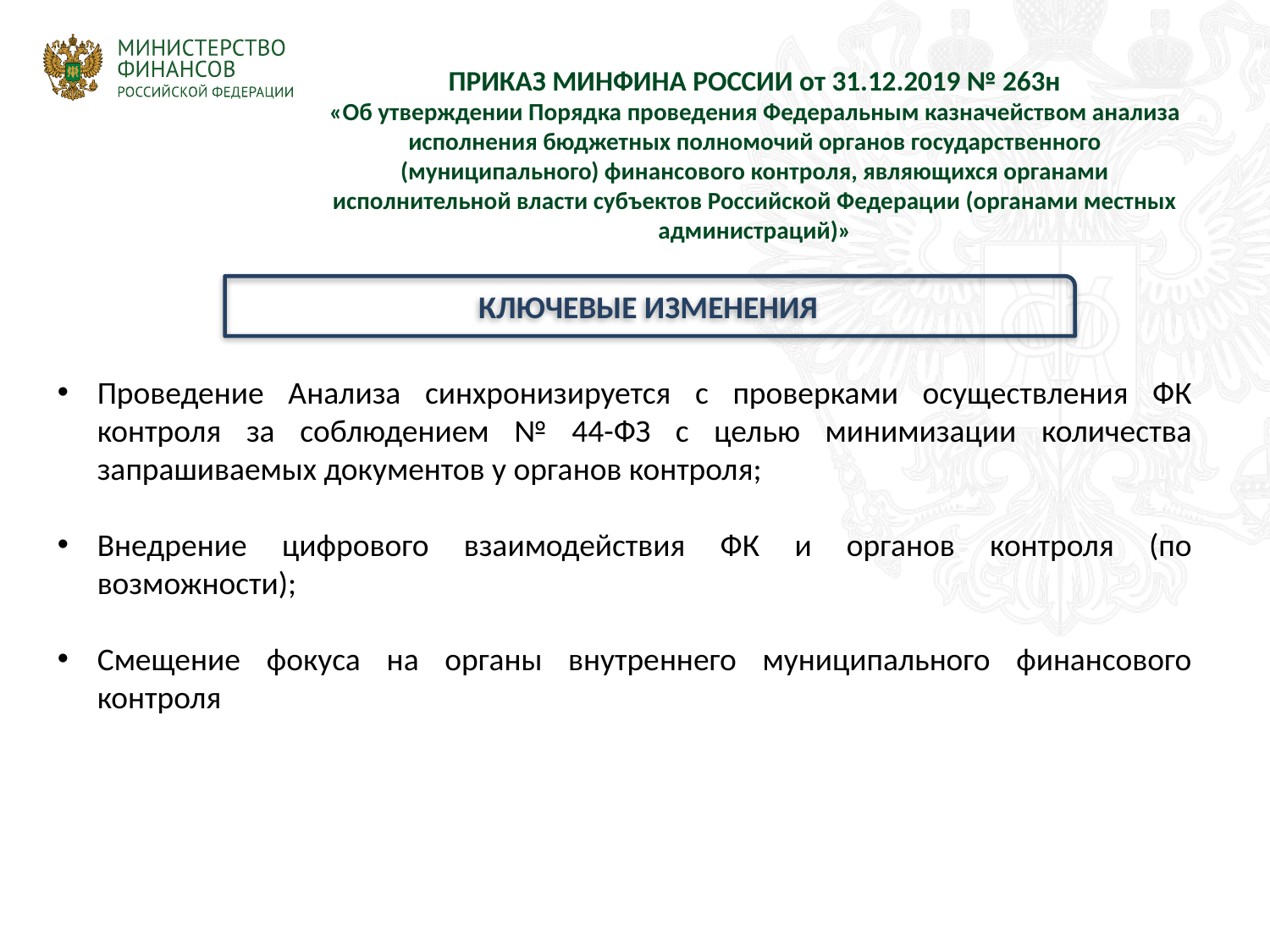

ПРИКАЗ МИНФИНА РОССИИ от 31.12.2019 № 263н
«Об утверждении Порядка проведения Федеральным казначейством анализа исполнения бюджетных полномочий органов государственного (муниципального) финансового контроля, являющихся органами исполнительной власти субъектов Российской Федерации (органами местных администраций)»
КЛЮЧЕВЫЕ ИЗМЕНЕНИЯ
Проведение Анализа синхронизируется с проверками осуществления ФК контроля за соблюдением № 44-ФЗ с целью минимизации количества запрашиваемых документов у органов контроля;

Внедрение цифрового взаимодействия ФК и органов контроля (по возможности);

Смещение фокуса на органы внутреннего муниципального финансового контроля